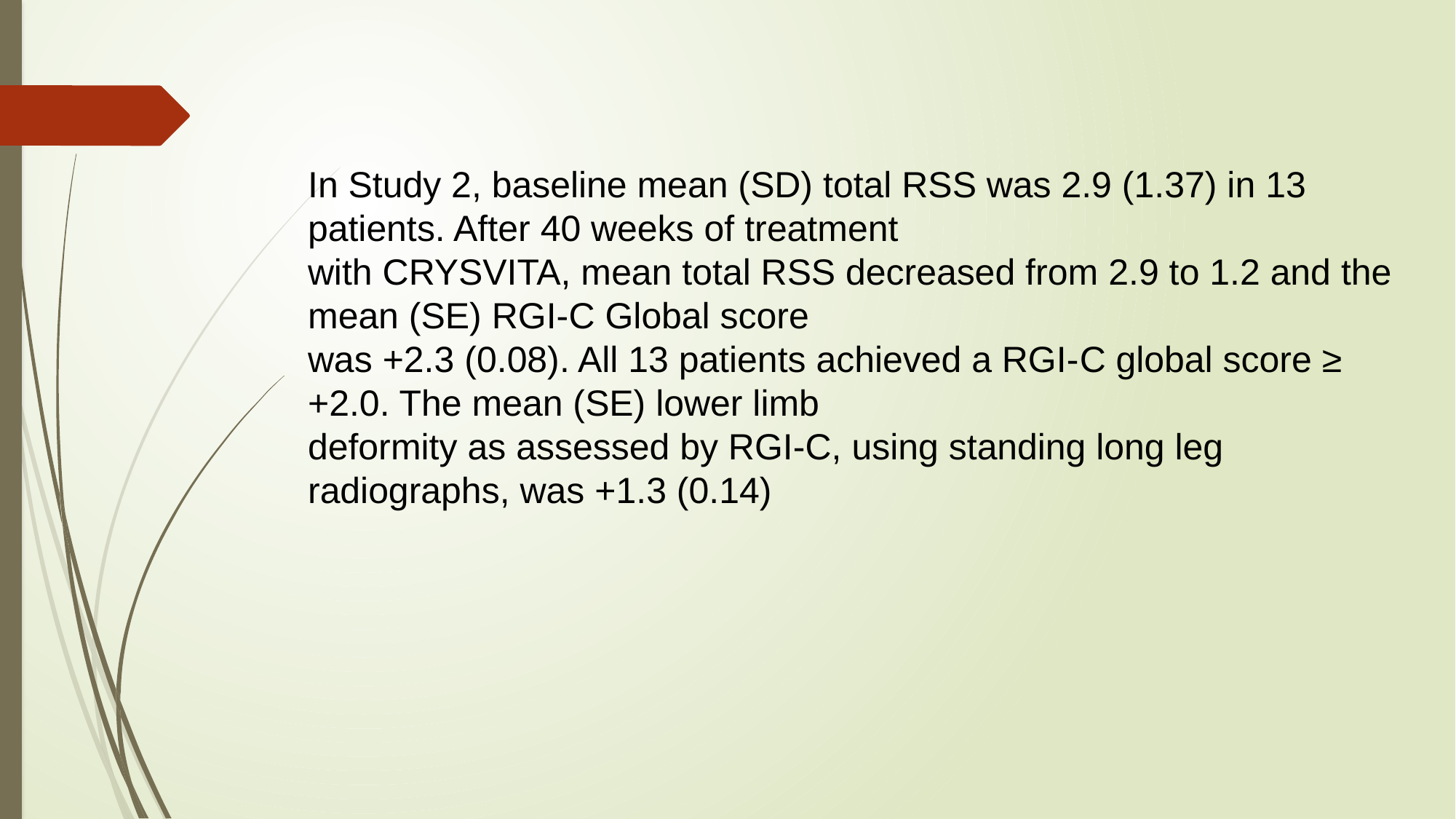

In Study 2, baseline mean (SD) total RSS was 2.9 (1.37) in 13 patients. After 40 weeks of treatment
with CRYSVITA, mean total RSS decreased from 2.9 to 1.2 and the mean (SE) RGI-C Global score
was +2.3 (0.08). All 13 patients achieved a RGI-C global score ≥ +2.0. The mean (SE) lower limb
deformity as assessed by RGI-C, using standing long leg radiographs, was +1.3 (0.14)